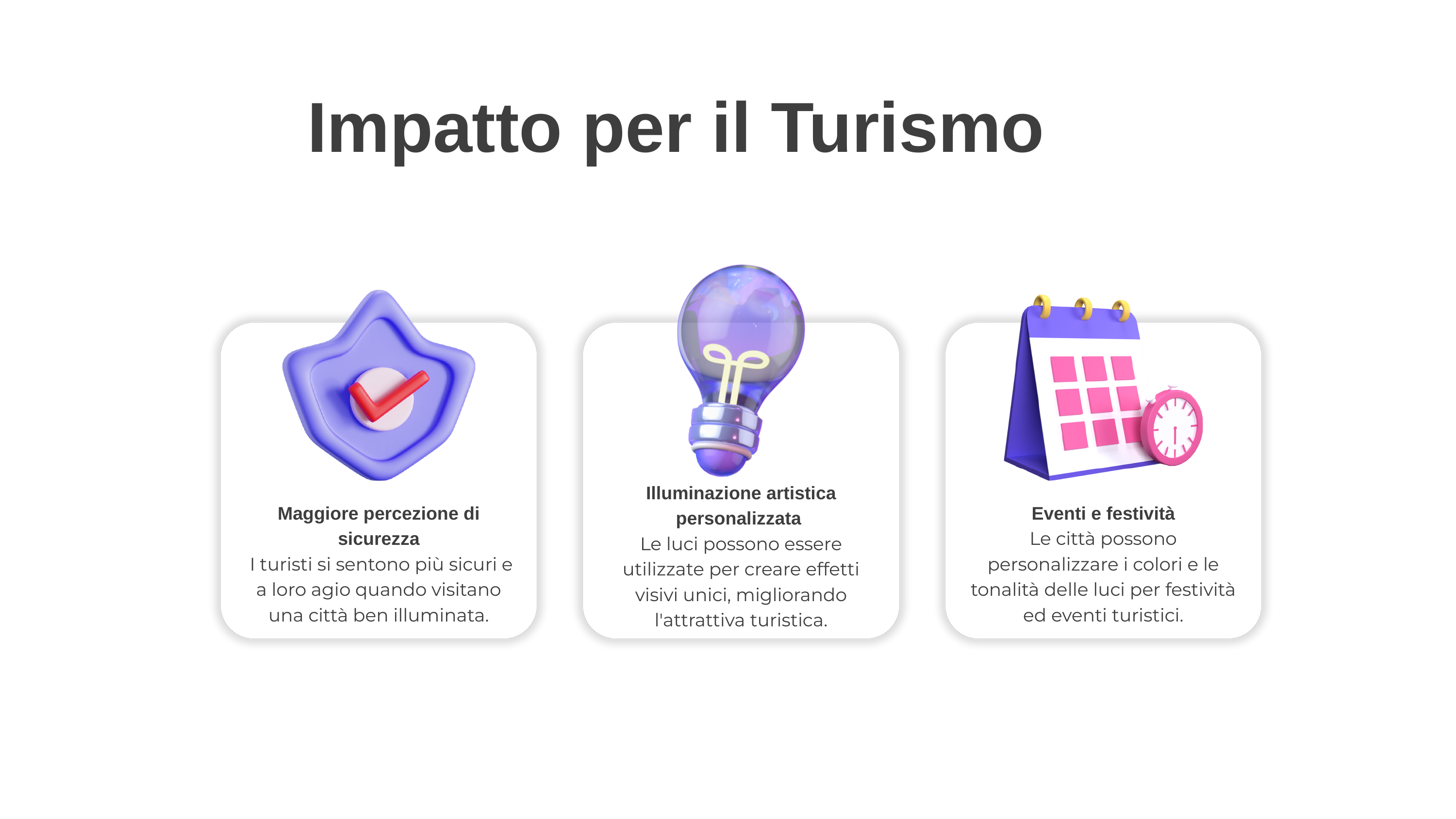

Impatto per il Turismo

Illuminazione artistica personalizzata
Le luci possono essere utilizzate per creare effetti visivi unici, migliorando l'attrattiva turistica.
Maggiore percezione di sicurezza
 I turisti si sentono più sicuri e a loro agio quando visitano una città ben illuminata.
Eventi e festività
Le città possono personalizzare i colori e le tonalità delle luci per festività ed eventi turistici.